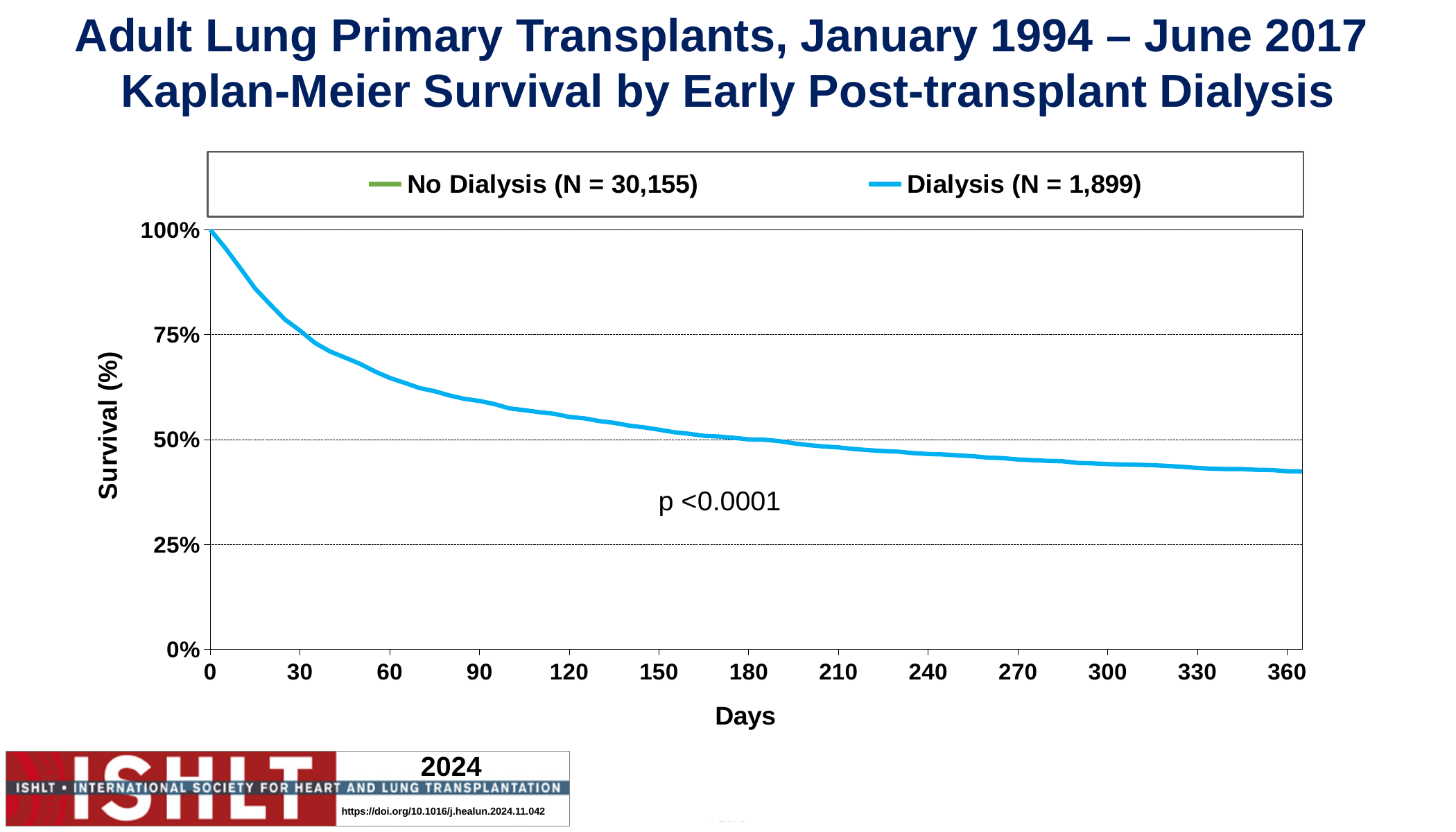

Adult Lung Primary Transplants, January 1994 – June 2017
Kaplan-Meier Survival by Early Post-transplant Dialysis

### Chart

| Category | No Dialysis (N = 30,155) | Dialysis (N = 1,899) |
|---|---|---|